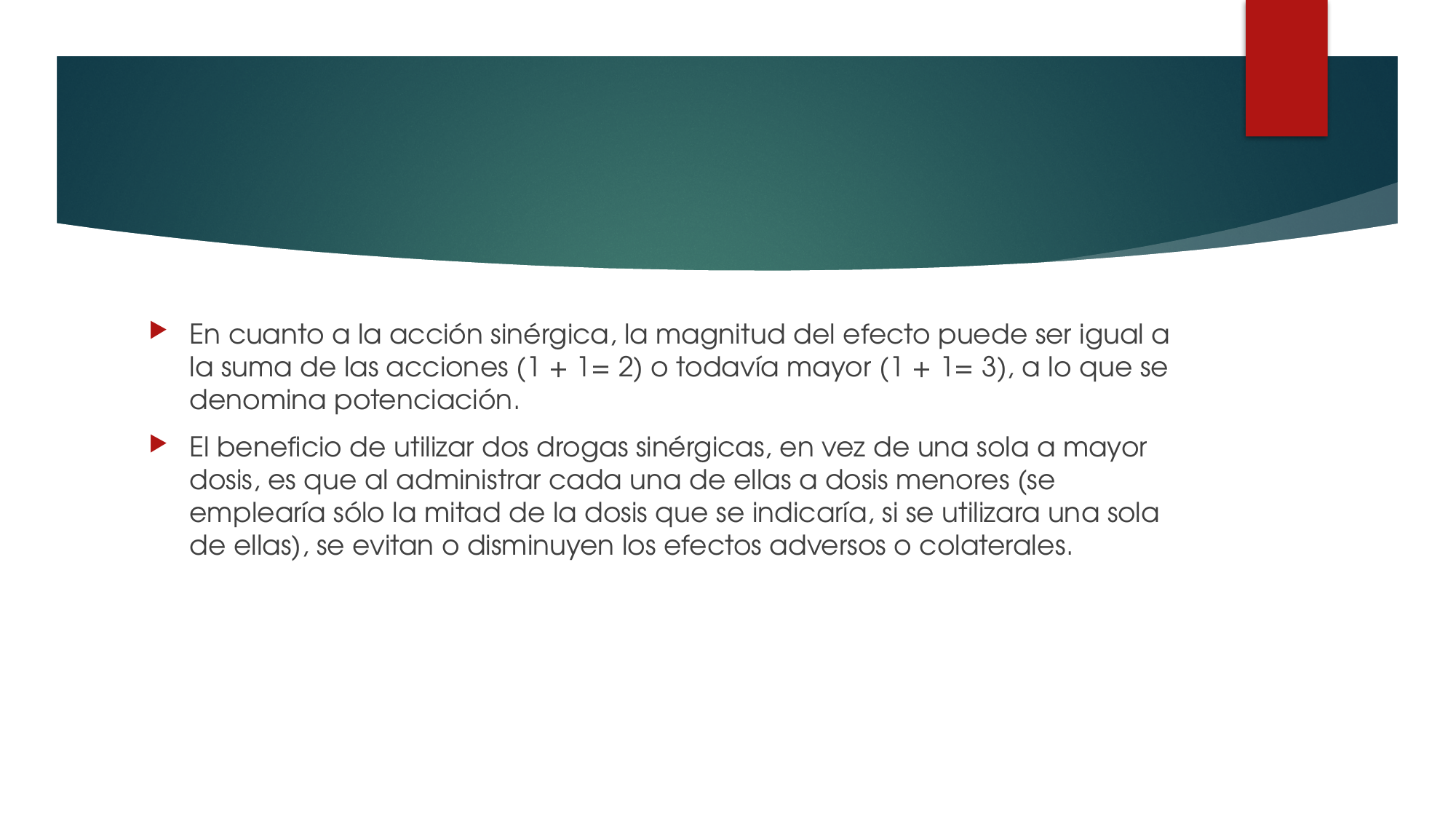

En cuanto a la acción sinérgica, la magnitud del efecto puede ser igual a la suma de las acciones (1 + 1= 2) o todavía mayor (1 + 1= 3), a lo que se denomina potenciación.
El beneficio de utilizar dos drogas sinérgicas, en vez de una sola a mayor dosis, es que al administrar cada una de ellas a dosis menores (se emplearía sólo la mitad de la dosis que se indicaría, si se utilizara una sola de ellas), se evitan o disminuyen los efectos adversos o colaterales.